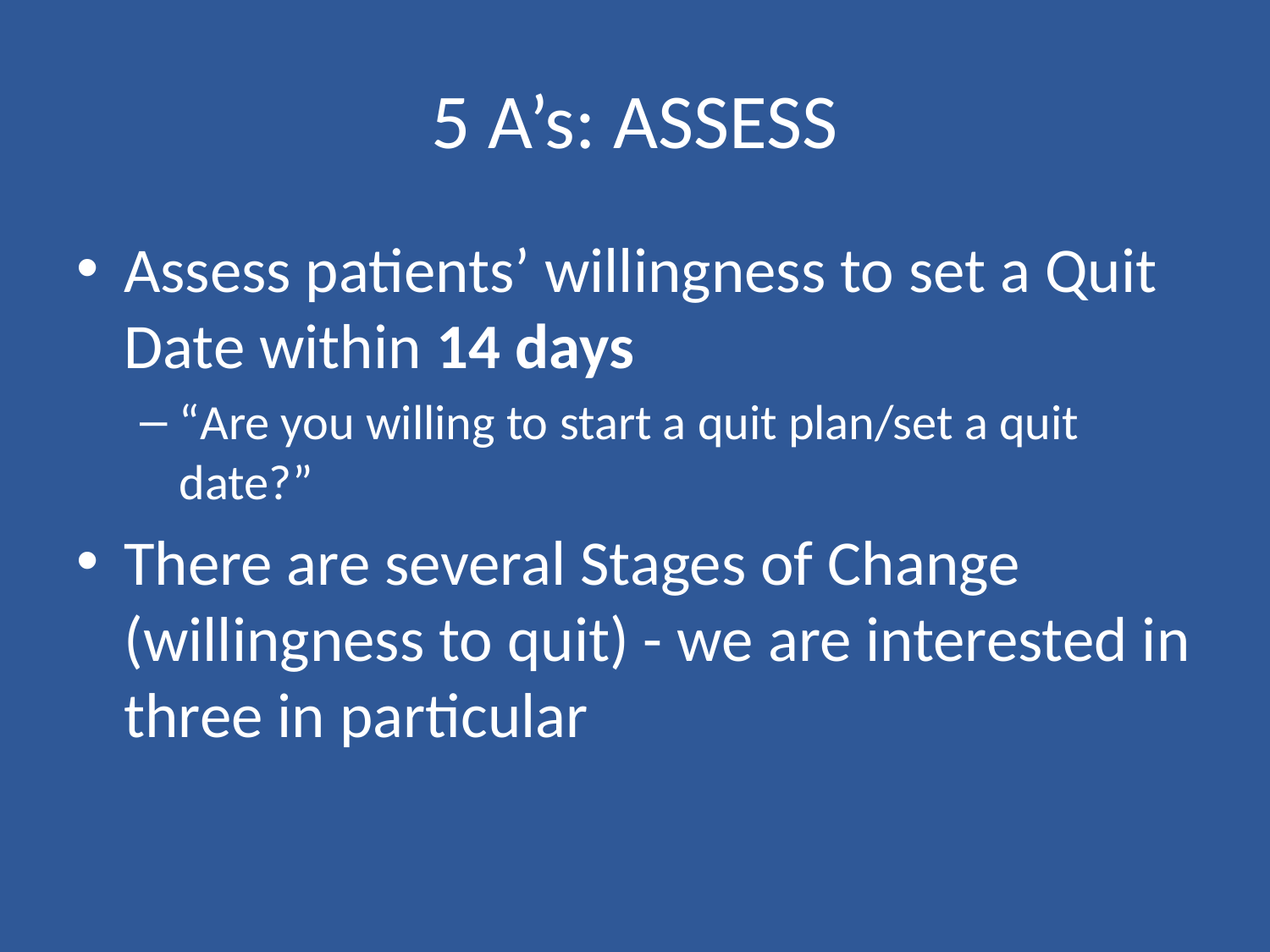

# 5 A’s: ASSESS
Assess patients’ willingness to set a Quit Date within 14 days
“Are you willing to start a quit plan/set a quit    date?”
There are several Stages of Change (willingness to quit) - we are interested in three in particular